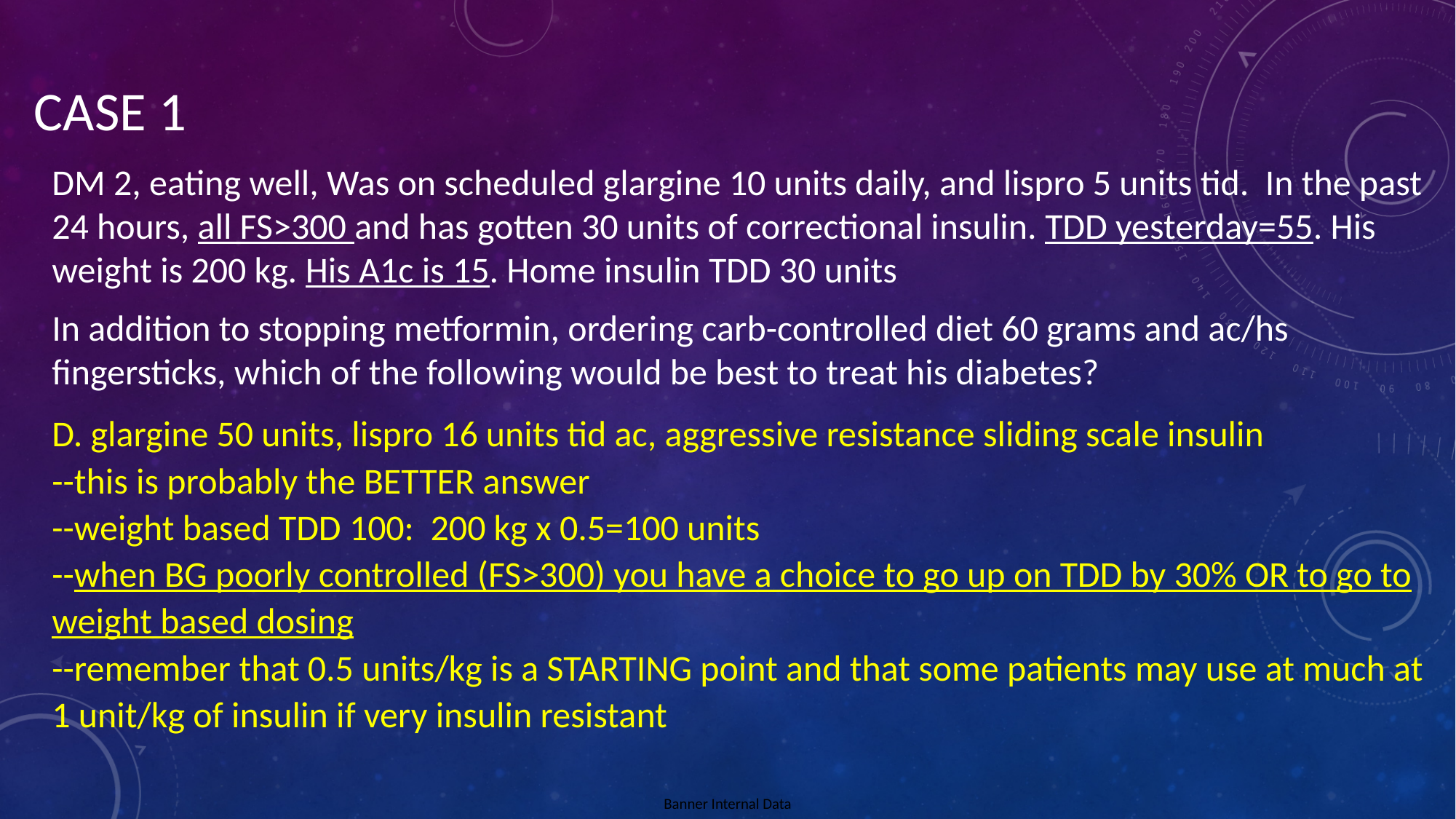

# Case 1
DM 2, eating well, Was on scheduled glargine 10 units daily, and lispro 5 units tid.  In the past 24 hours, all FS>300 and has gotten 30 units of correctional insulin. TDD yesterday=55. His weight is 200 kg. His A1c is 15. Home insulin TDD 30 units
In addition to stopping metformin, ordering carb-controlled diet 60 grams and ac/hs fingersticks, which of the following would be best to treat his diabetes?
D. glargine 50 units, lispro 16 units tid ac, aggressive resistance sliding scale insulin
--this is probably the BETTER answer
--weight based TDD 100:  200 kg x 0.5=100 units
--when BG poorly controlled (FS>300) you have a choice to go up on TDD by 30% OR to go to weight based dosing
--remember that 0.5 units/kg is a STARTING point and that some patients may use at much at 1 unit/kg of insulin if very insulin resistant